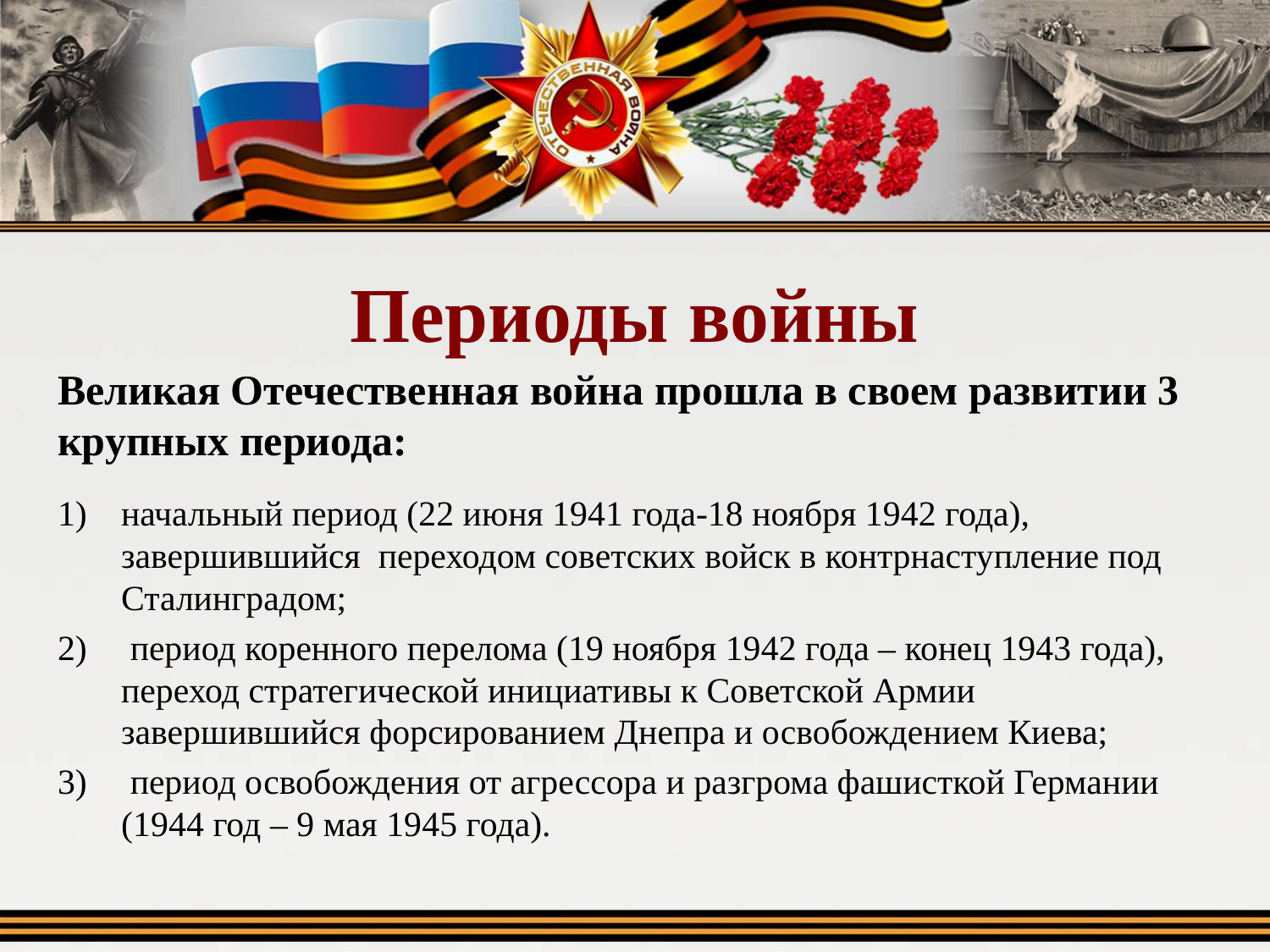

# Периоды войны
Великая Отечественная война прошла в своем развитии 3 крупных периода:

начальный период (22 июня 1941 года-18 ноября 1942 года), завершившийся  переходом советских войск в контрнаступление под Сталинградом;
 период коренного перелома (19 ноября 1942 года – конец 1943 года), переход стратегической инициативы к Советской Армии завершившийся форсированием Днепра и освобождением Киева;
 период освобождения от агрессора и разгрома фашисткой Германии (1944 год – 9 мая 1945 года).